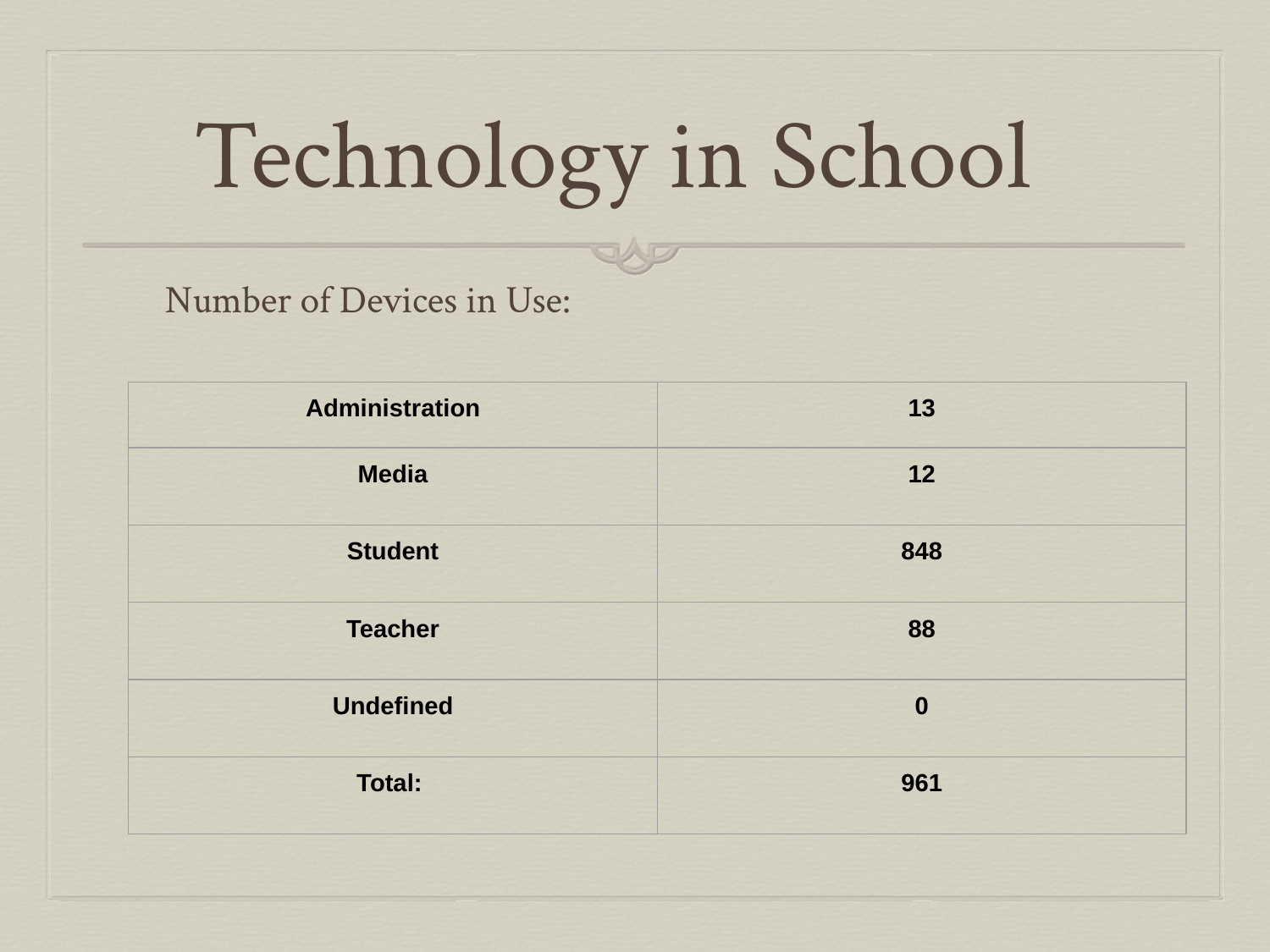

# Technology in School
Number of Devices in Use:

| Administration | 13 |
| --- | --- |
| Media | 12 |
| Student | 848 |
| Teacher | 88 |
| Undefined | 0 |
| Total: | 961 |